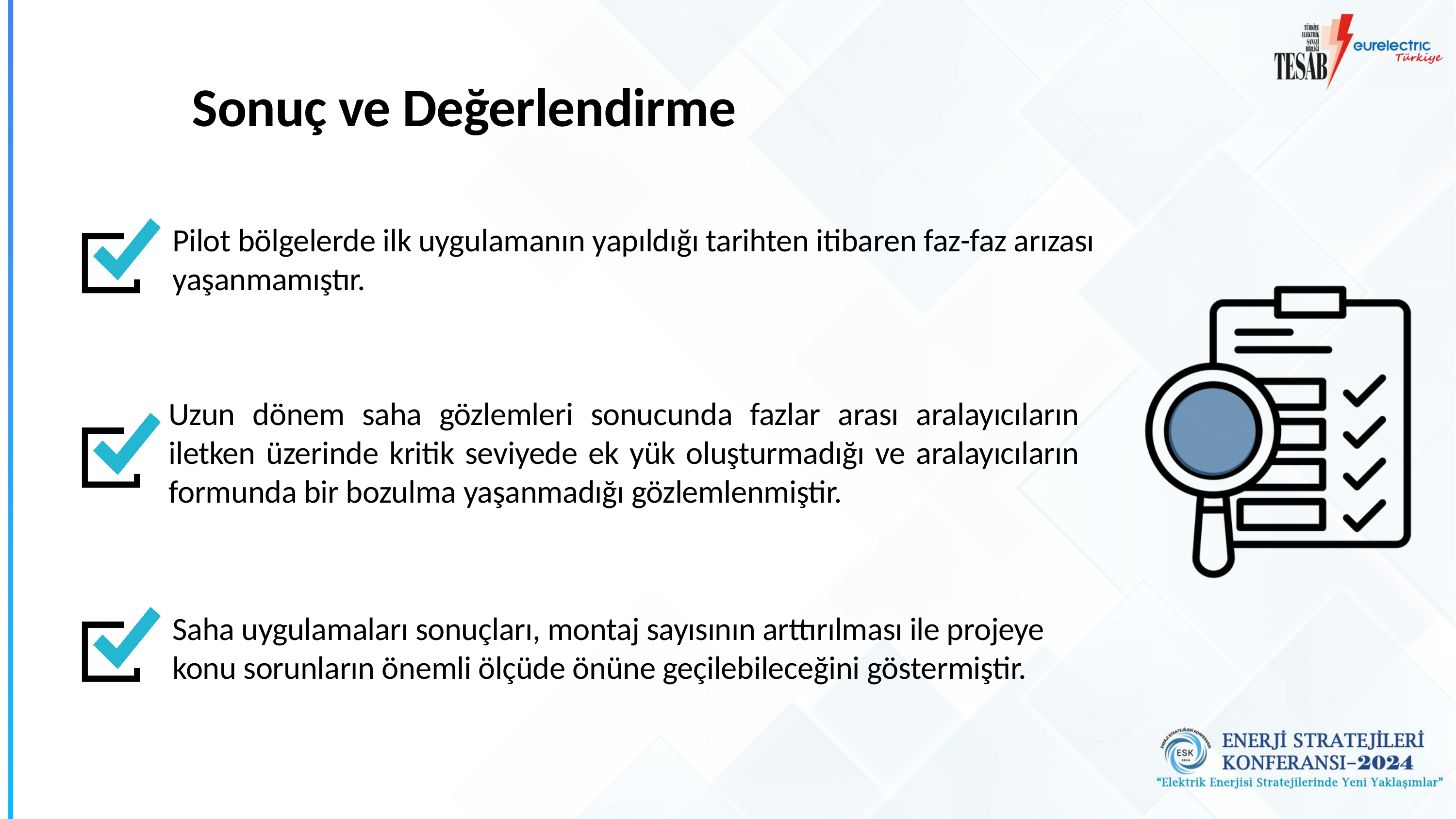

Sonuç ve Değerlendirme

Pilot bölgelerde ilk uygulamanın yapıldığı tarihten itibaren faz-faz arızası yaşanmamıştır.

Uzun dönem saha gözlemleri sonucunda fazlar arası aralayıcıların iletken üzerinde kritik seviyede ek yük oluşturmadığı ve aralayıcıların formunda bir bozulma yaşanmadığı gözlemlenmiştir.

Saha uygulamaları sonuçları, montaj sayısının arttırılması ile projeye konu sorunların önemli ölçüde önüne geçilebileceğini göstermiştir.